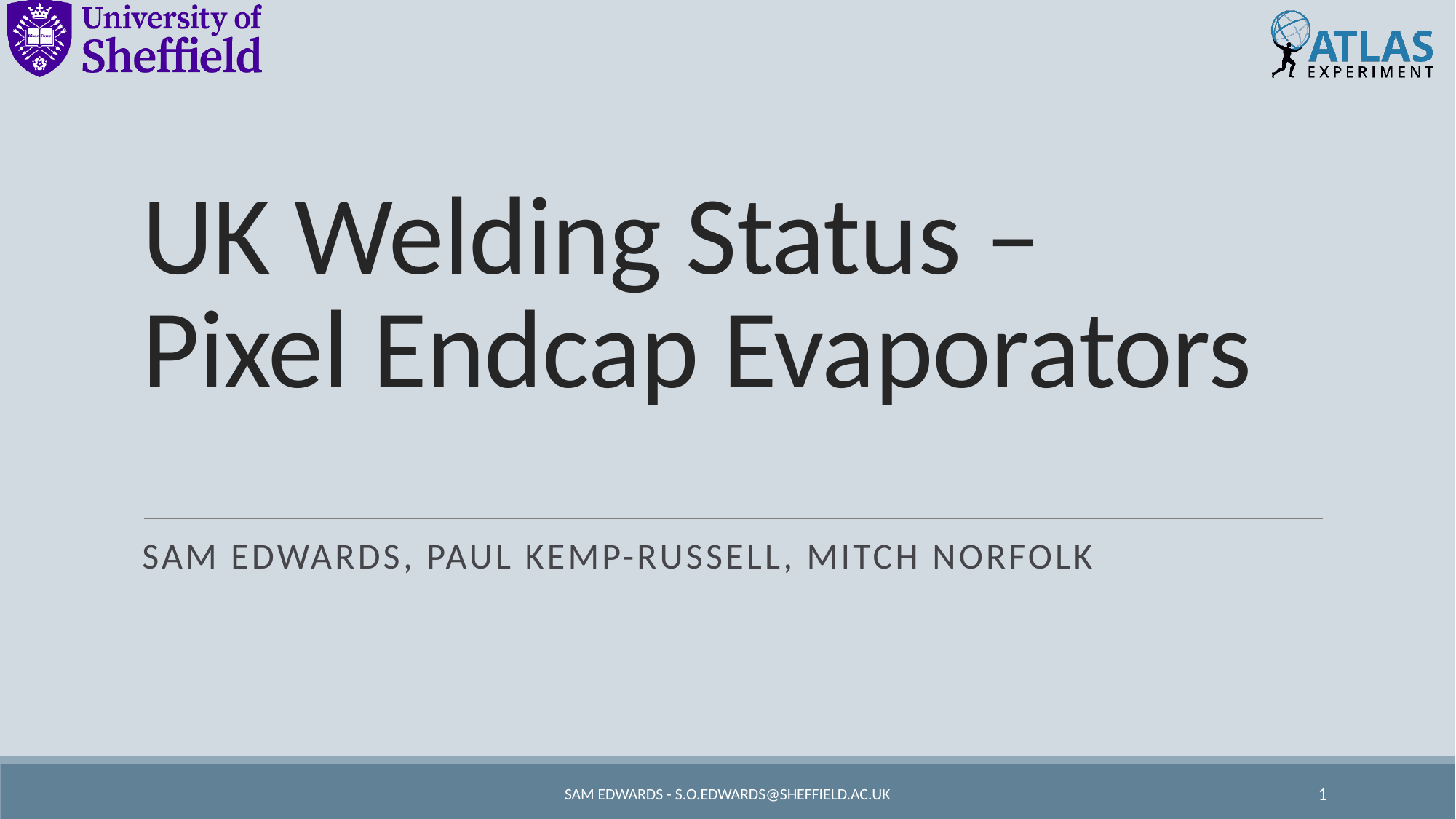

# UK Welding Status – Pixel Endcap Evaporators
Sam Edwards, Paul Kemp-Russell, Mitch Norfolk
Sam Edwards - S.O.Edwards@sheffield.ac.uk
1